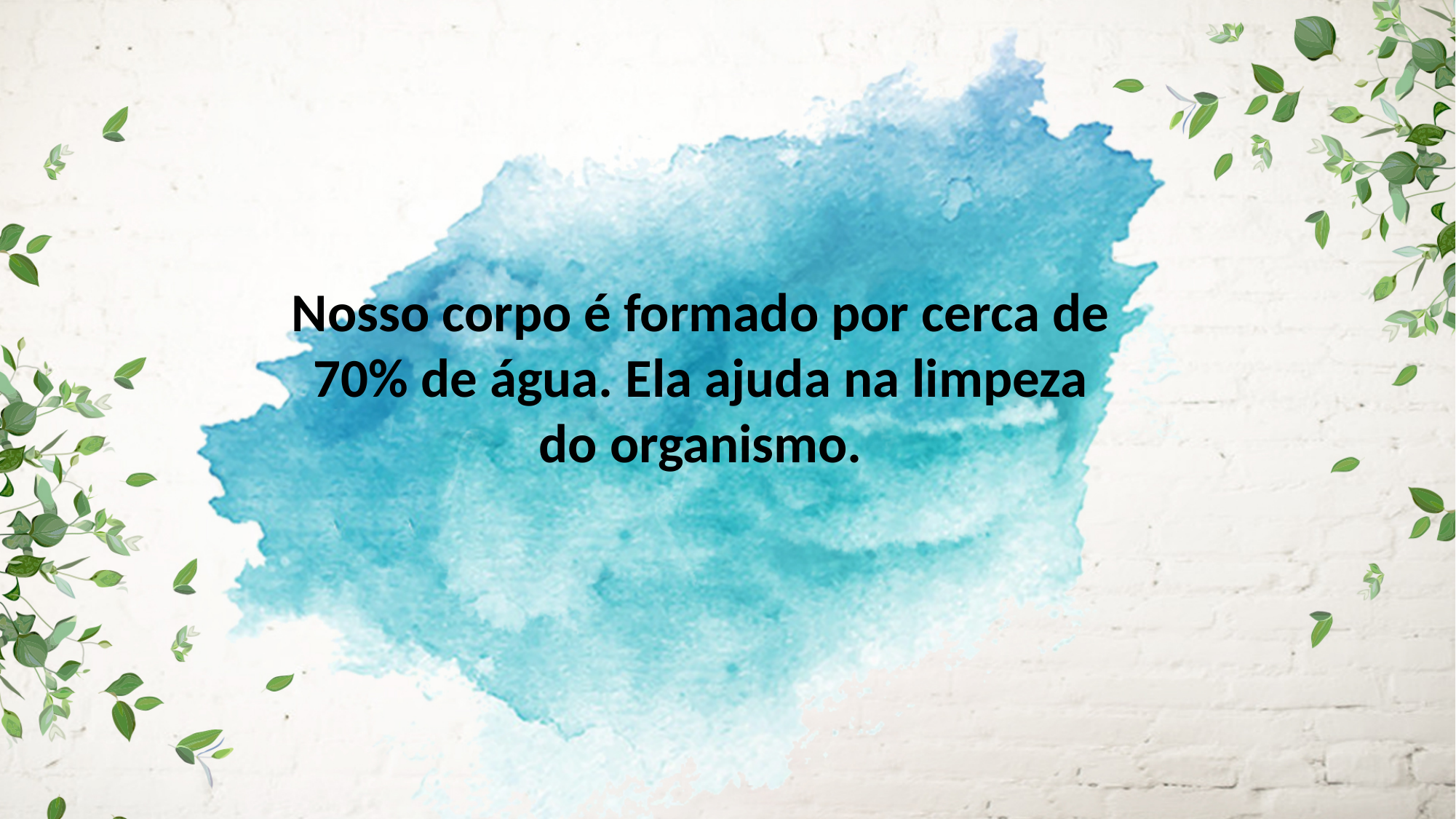

Nosso corpo é formado por cerca de 70% de água. Ela ajuda na limpeza
do organismo.